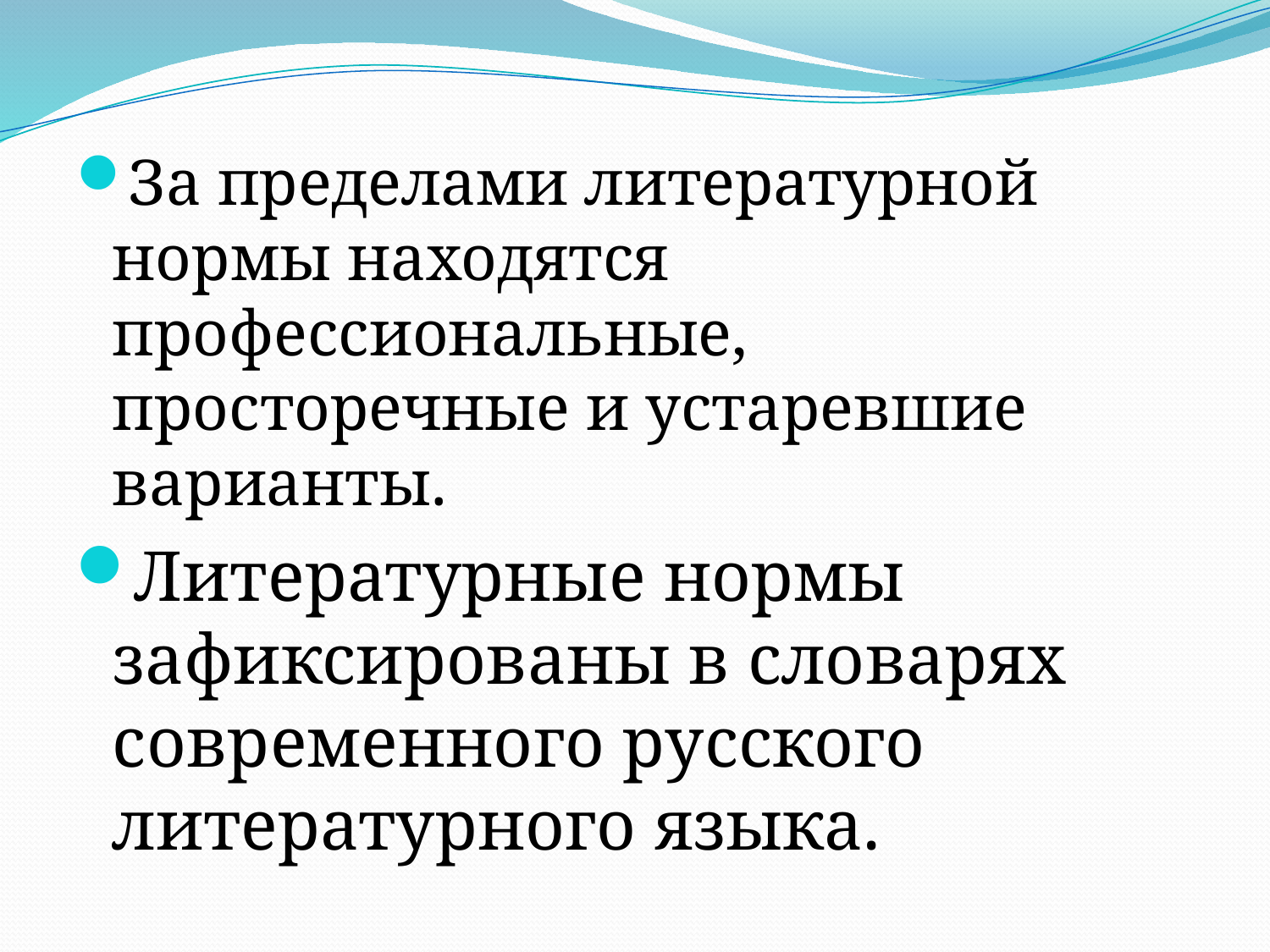

#
За пределами литературной нормы находятся профессиональные, просторечные и устаревшие варианты.
Литературные нормы зафиксированы в словарях современного русского литературного языка.